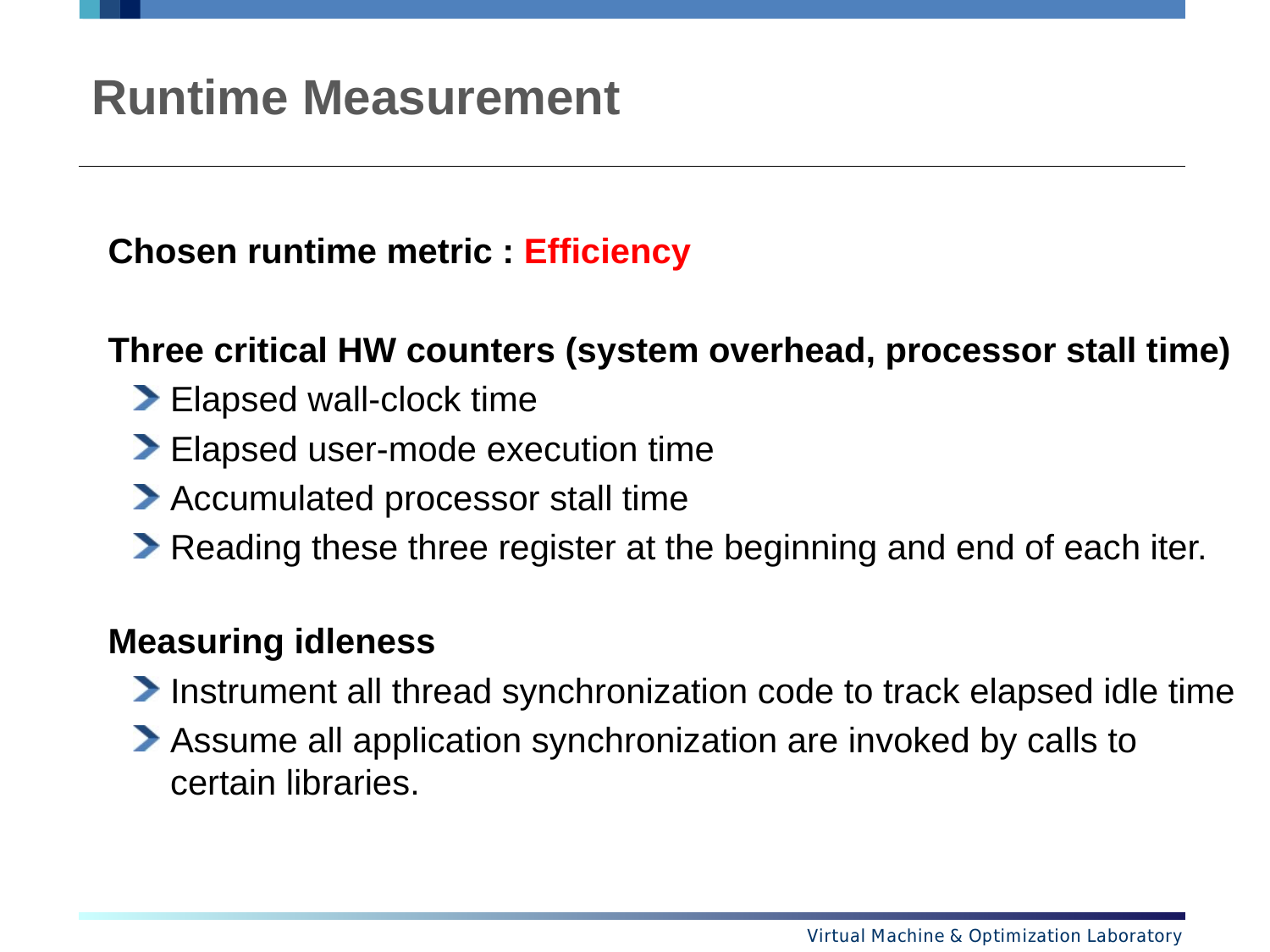

# Runtime Measurement
Chosen runtime metric : Efficiency

Three critical HW counters (system overhead, processor stall time)
Elapsed wall-clock time
Elapsed user-mode execution time
Accumulated processor stall time
Reading these three register at the beginning and end of each iter.

Measuring idleness
Instrument all thread synchronization code to track elapsed idle time
Assume all application synchronization are invoked by calls to certain libraries.